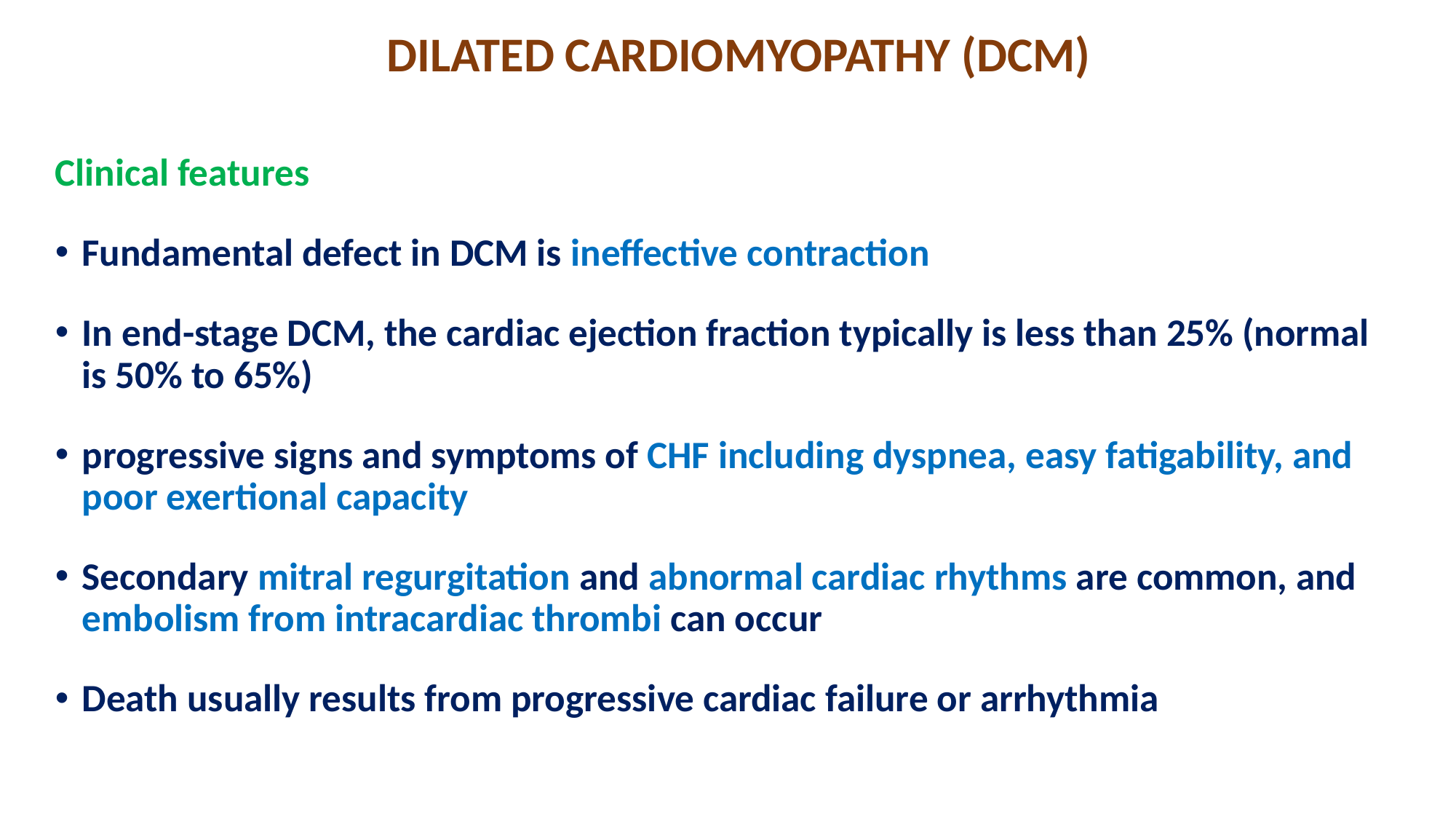

# DILATED CARDIOMYOPATHY (DCM)
Clinical features
Fundamental defect in DCM is ineffective contraction
In end-stage DCM, the cardiac ejection fraction typically is less than 25% (normal is 50% to 65%)
progressive signs and symptoms of CHF including dyspnea, easy fatigability, and poor exertional capacity
Secondary mitral regurgitation and abnormal cardiac rhythms are common, and embolism from intracardiac thrombi can occur
Death usually results from progressive cardiac failure or arrhythmia